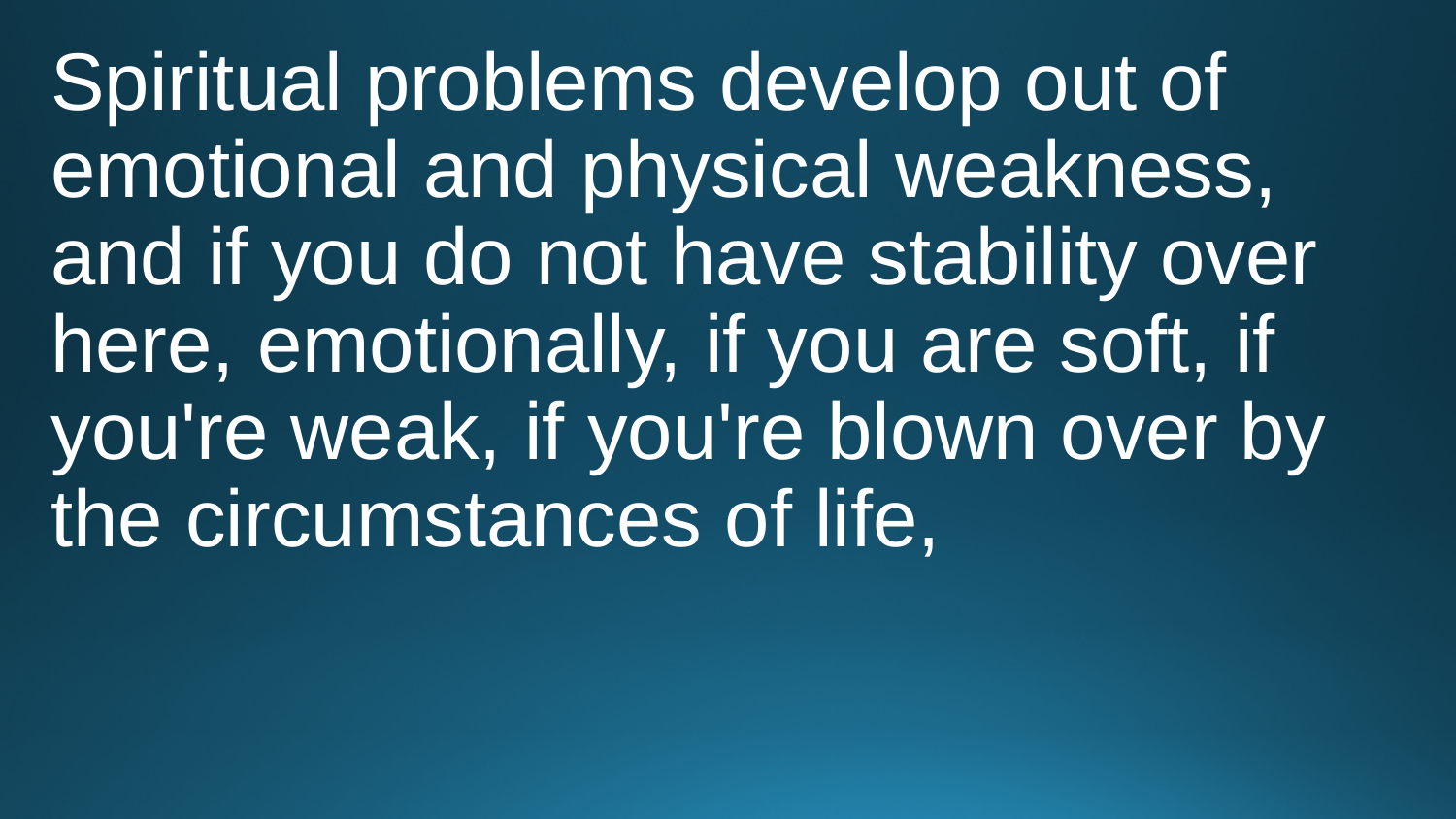

Spiritual problems develop out of emotional and physical weakness, and if you do not have stability over here, emotionally, if you are soft, if you're weak, if you're blown over by the circumstances of life,